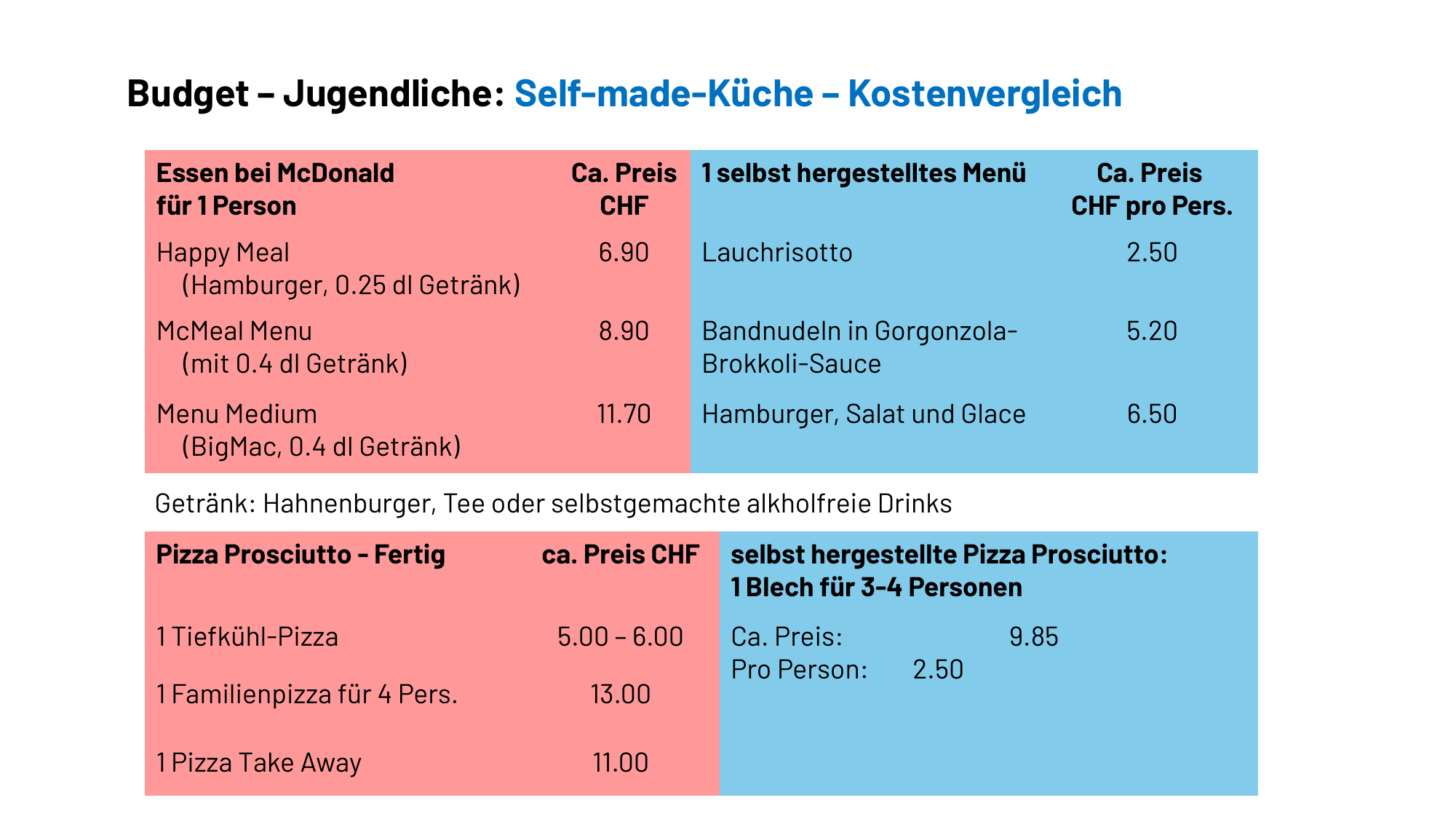

Budget – Jugendliche: Self-made-Küche – Kostenvergleich
| Essen bei McDonald für 1 Person | Ca. Preis CHF | 1 selbst hergestelltes Menü | Ca. Preis CHF pro Pers. |
| --- | --- | --- | --- |
| Happy Meal (Hamburger, 0.25 dl Getränk) | 6.90 | Lauchrisotto | 2.50 |
| McMeal Menu (mit 0.4 dl Getränk) | 8.90 | Bandnudeln in Gorgonzola-Brokkoli-Sauce | 5.20 |
| Menu Medium (BigMac, 0.4 dl Getränk) | 11.70 | Hamburger, Salat und Glace | 6.50 |
Getränk: Hahnenburger, Tee oder selbstgemachte alkholfreie Drinks
| Pizza Prosciutto - Fertig | ca. Preis CHF | selbst hergestellte Pizza Prosciutto: 1 Blech für 3-4 Personen |
| --- | --- | --- |
| 1 Tiefkühl-Pizza | 5.00 – 6.00 | Ca. Preis: 9.85 Pro Person: 2.50 |
| 1 Familienpizza für 4 Pers. | 13.00 |  |
| 1 Pizza Take Away | 11.00 |  |